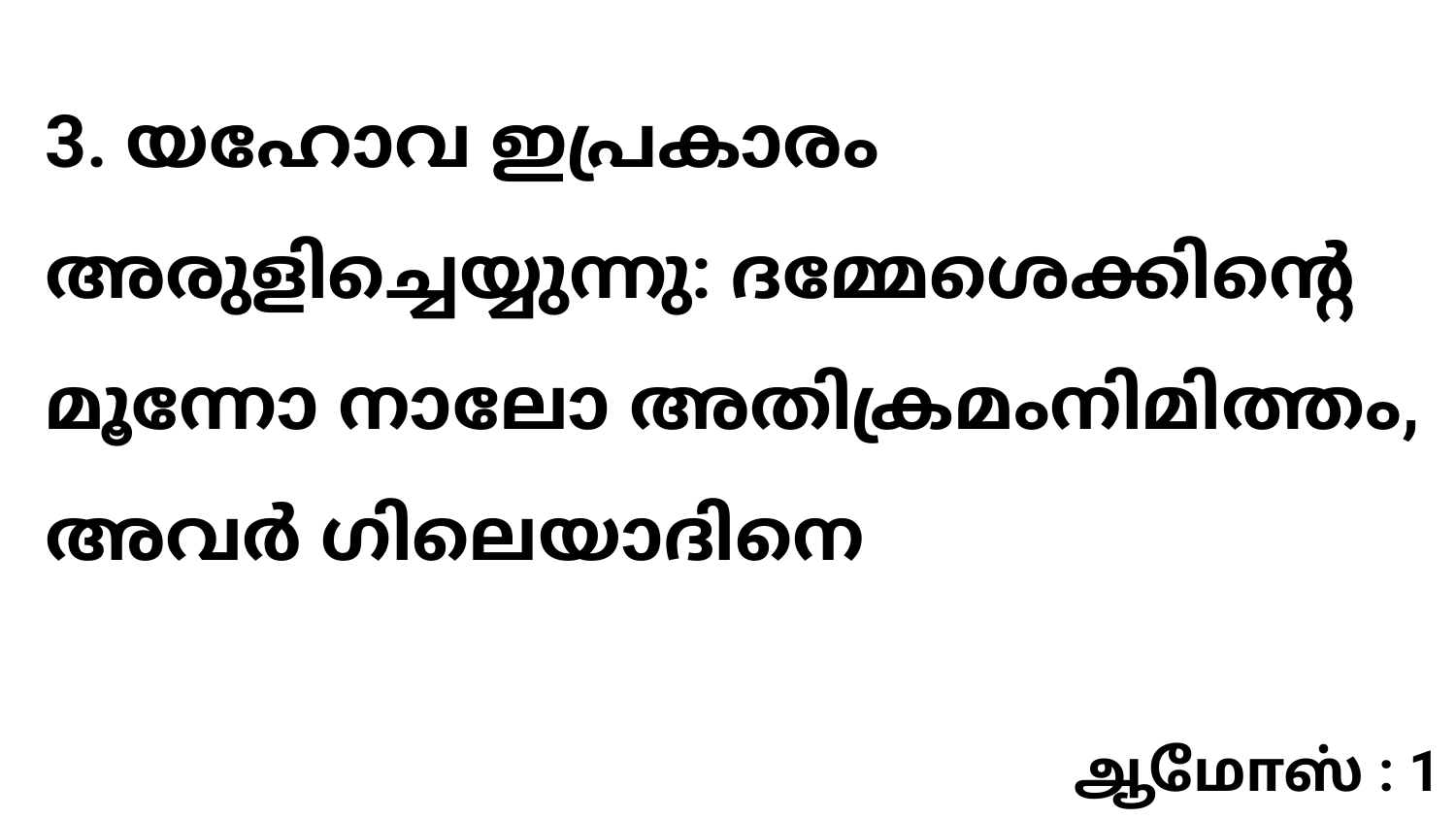

3. യഹോവ ഇപ്രകാരം അരുളിച്ചെയ്യുന്നു: ദമ്മേശെക്കിന്റെ മൂന്നോ നാലോ അതിക്രമംനിമിത്തം, അവർ ഗിലെയാദിനെ
ஆமோஸ் : 1